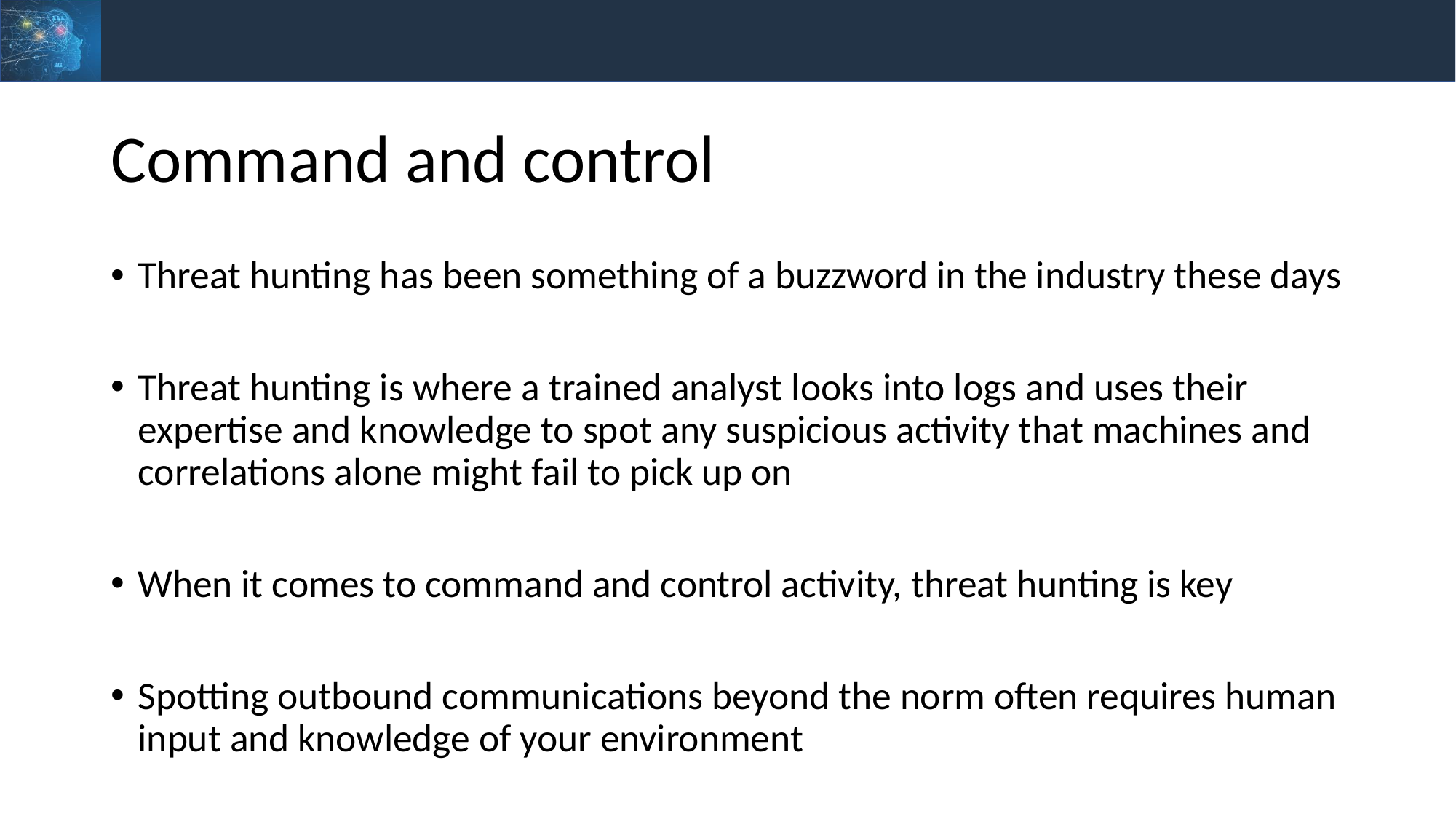

# Command and control
Threat hunting has been something of a buzzword in the industry these days

Threat hunting is where a trained analyst looks into logs and uses their expertise and knowledge to spot any suspicious activity that machines and correlations alone might fail to pick up on

When it comes to command and control activity, threat hunting is key

Spotting outbound communications beyond the norm often requires human input and knowledge of your environment